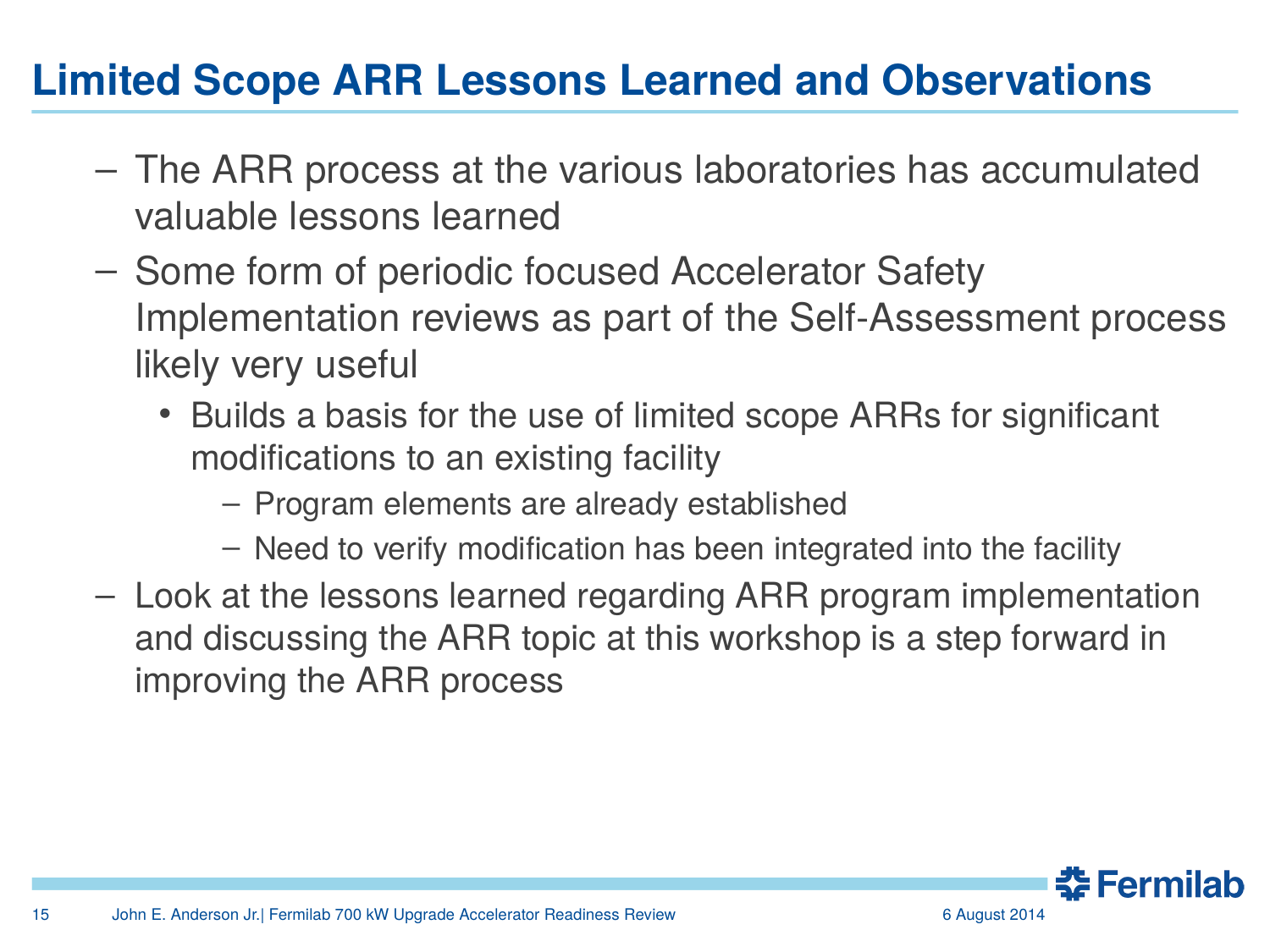

# Limited Scope ARR Lessons Learned and Observations
The ARR process at the various laboratories has accumulated valuable lessons learned
Some form of periodic focused Accelerator Safety Implementation reviews as part of the Self-Assessment process likely very useful
Builds a basis for the use of limited scope ARRs for significant  modifications to an existing facility
Program elements are already established
Need to verify modification has been integrated into the facility
Look at the lessons learned regarding ARR program implementation and discussing the ARR topic at this workshop is a step forward in improving the ARR process

15
John E. Anderson Jr.| Fermilab 700 kW Upgrade Accelerator Readiness Review
6 August 2014